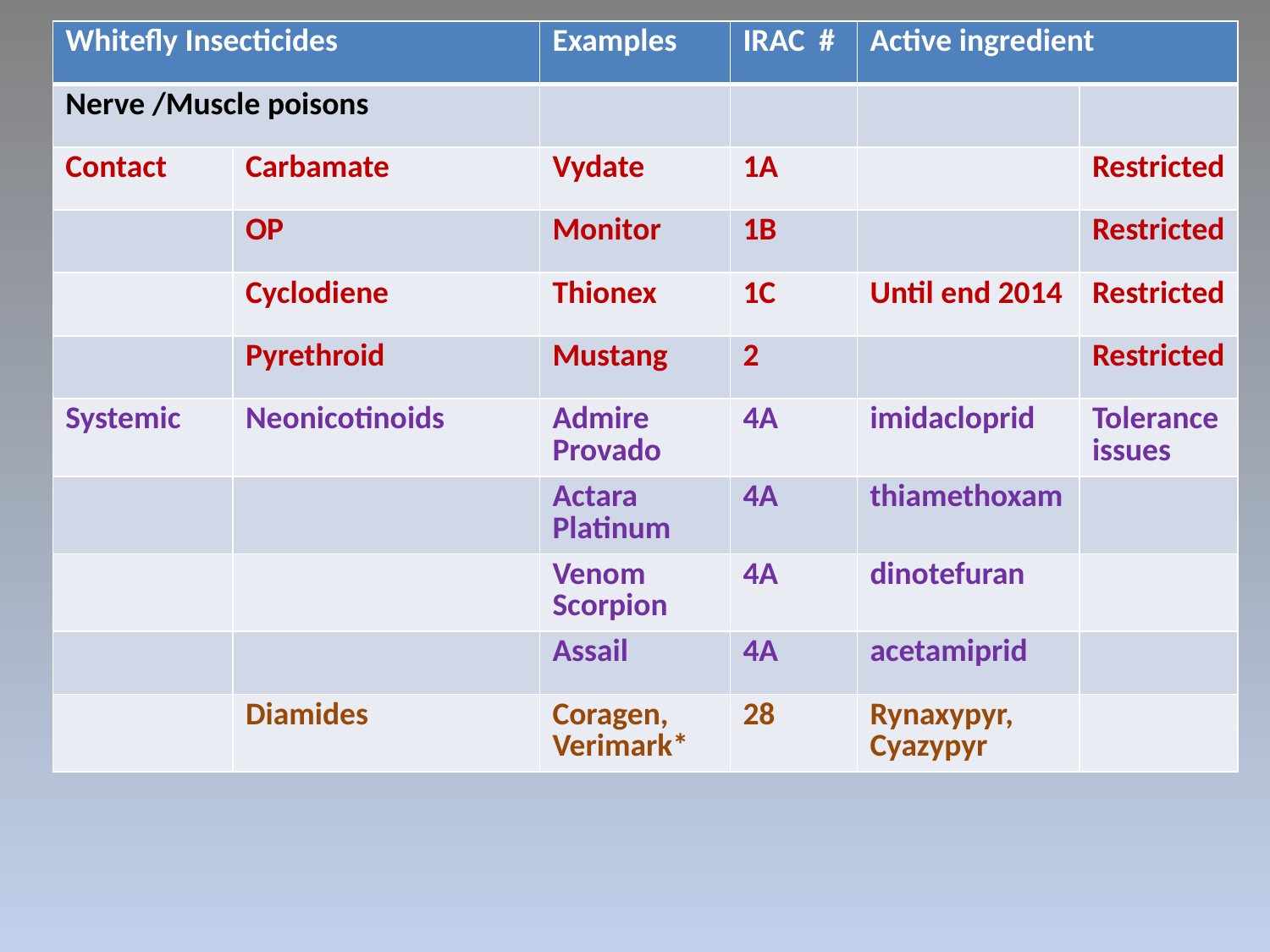

| Whitefly Insecticides |  | Examples | IRAC # | Active ingredient |  |
| --- | --- | --- | --- | --- | --- |
| Nerve /Muscle poisons |  |  |  |  |  |
| Contact | Carbamate | Vydate | 1A |  | Restricted |
|  | OP | Monitor | 1B |  | Restricted |
|  | Cyclodiene | Thionex | 1C | Until end 2014 | Restricted |
|  | Pyrethroid | Mustang | 2 |  | Restricted |
| Systemic | Neonicotinoids | Admire Provado | 4A | imidacloprid | Tolerance issues |
|  |  | Actara Platinum | 4A | thiamethoxam |  |
|  |  | Venom Scorpion | 4A | dinotefuran |  |
|  |  | Assail | 4A | acetamiprid |  |
|  | Diamides | Coragen, Verimark\* | 28 | Rynaxypyr, Cyazypyr |  |